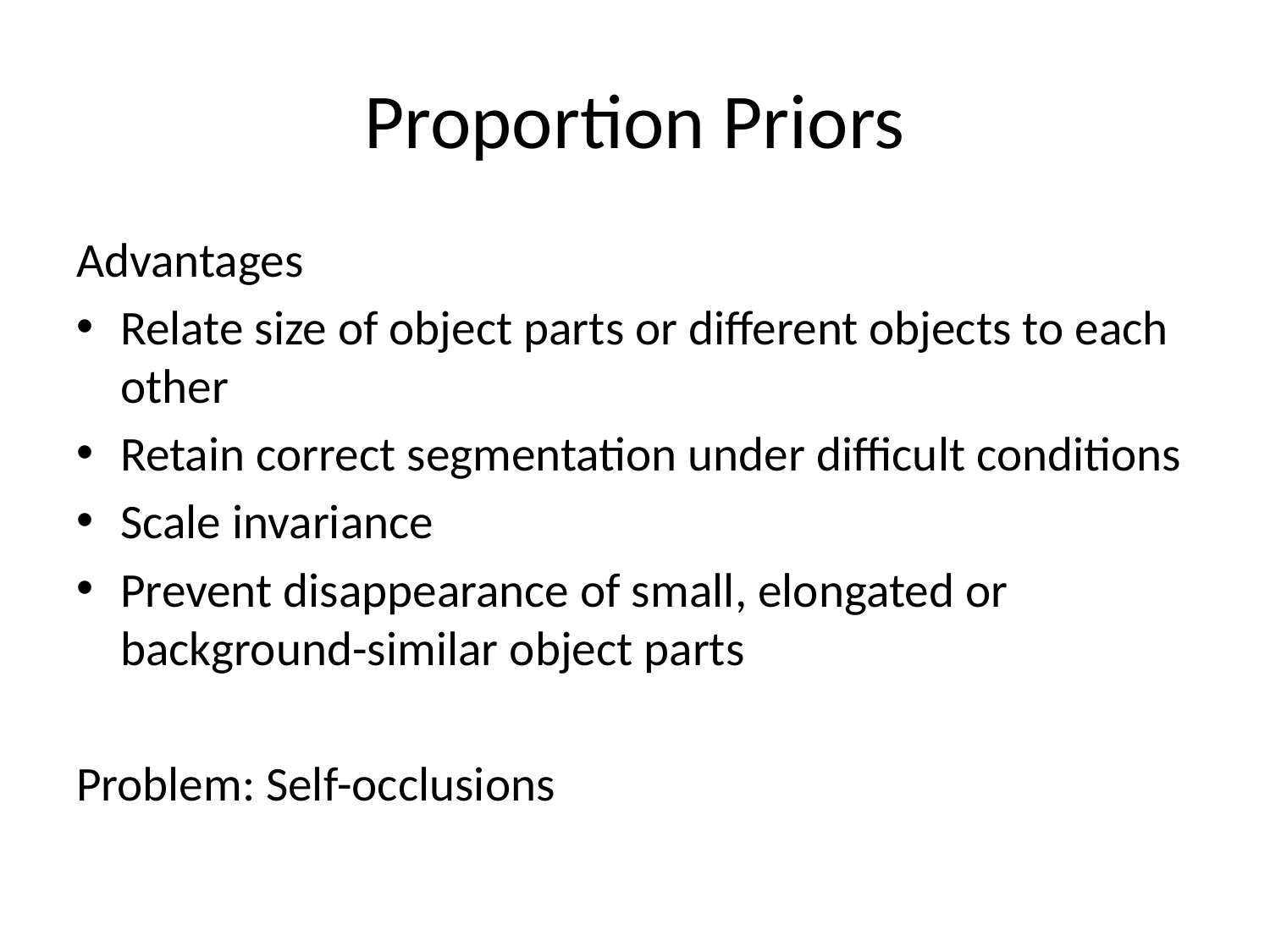

# Proportion Priors
Advantages
Relate size of object parts or different objects to each other
Retain correct segmentation under difficult conditions
Scale invariance
Prevent disappearance of small, elongated or background-similar object parts

Problem: Self-occlusions